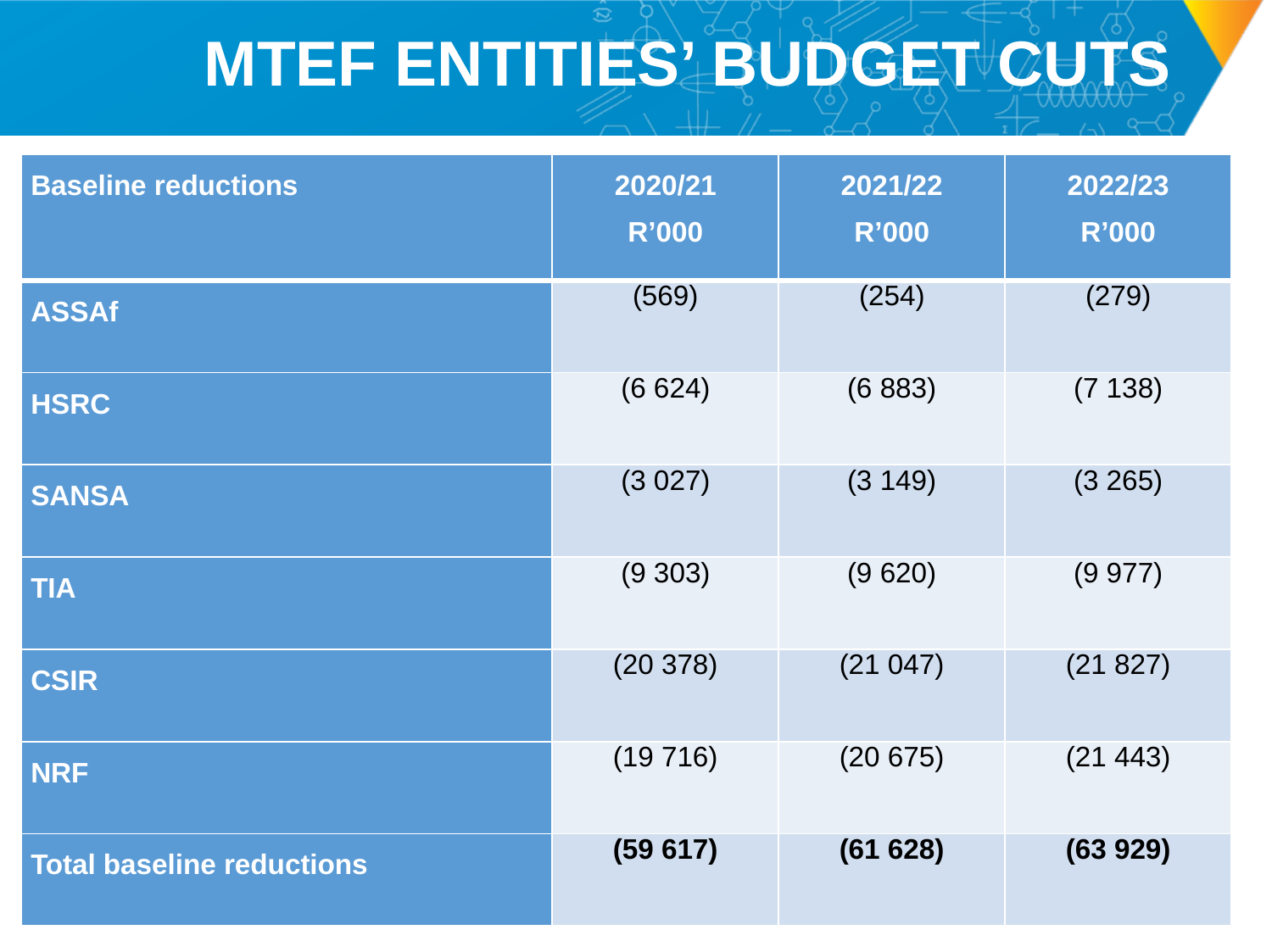

# MTEF ENTITIES’ BUDGET CUTS
| Baseline reductions | 2020/21 R’000 | 2021/22 R’000 | 2022/23 R’000 |
| --- | --- | --- | --- |
| ASSAf | (569) | (254) | (279) |
| HSRC | (6 624) | (6 883) | (7 138) |
| SANSA | (3 027) | (3 149) | (3 265) |
| TIA | (9 303) | (9 620) | (9 977) |
| CSIR | (20 378) | (21 047) | (21 827) |
| NRF | (19 716) | (20 675) | (21 443) |
| Total baseline reductions | (59 617) | (61 628) | (63 929) |